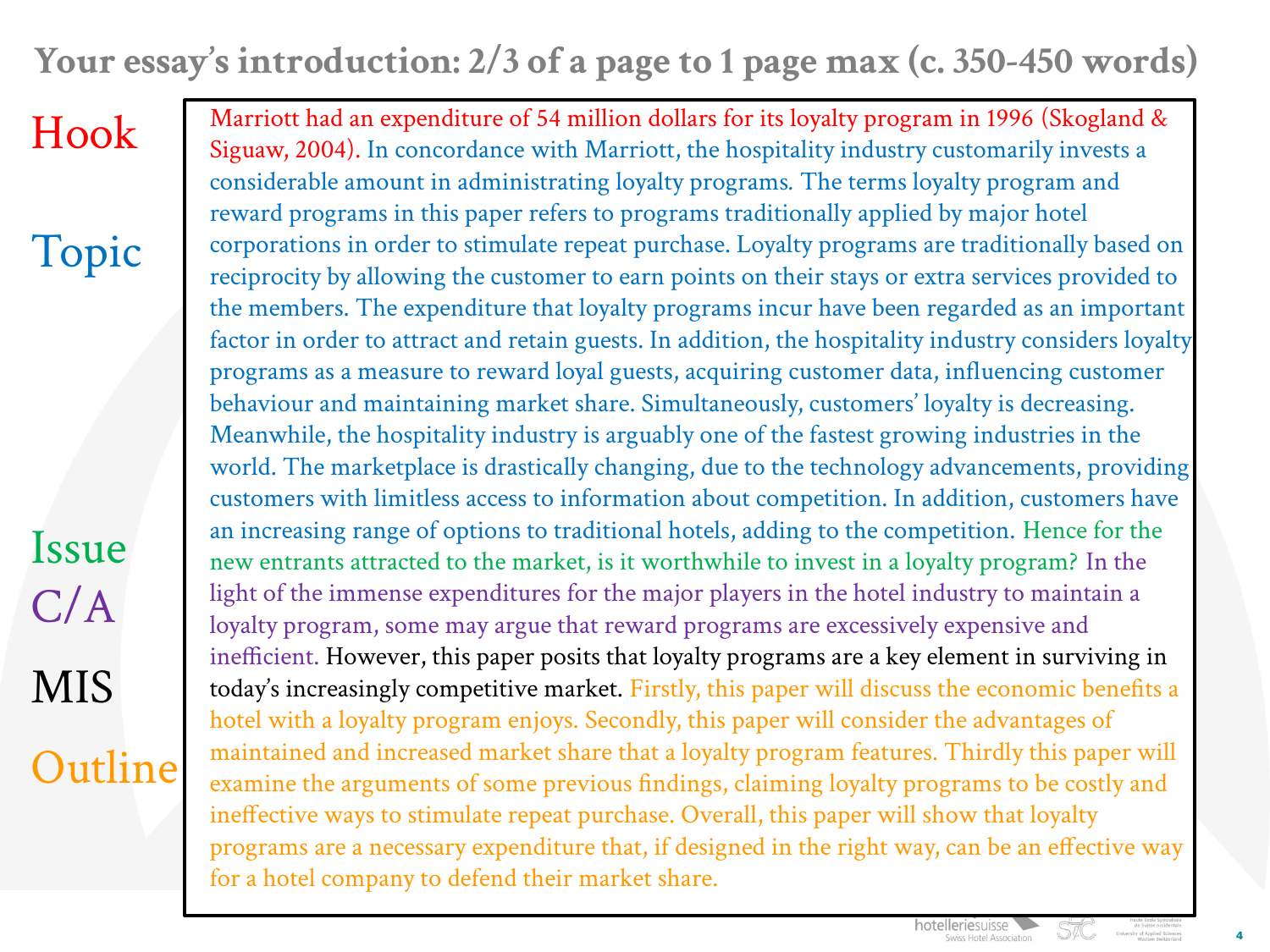

# Your essay’s introduction: 2/3 of a page to 1 page max (c. 350-450 words)
Hook

Topic

Issue
C/A
MIS
Outline

Marriott had an expenditure of 54 million dollars for its loyalty program in 1996 (Skogland & Siguaw, 2004). In concordance with Marriott, the hospitality industry customarily invests a considerable amount in administrating loyalty programs. The terms loyalty program and reward programs in this paper refers to programs traditionally applied by major hotel corporations in order to stimulate repeat purchase. Loyalty programs are traditionally based on reciprocity by allowing the customer to earn points on their stays or extra services provided to the members. The expenditure that loyalty programs incur have been regarded as an important factor in order to attract and retain guests. In addition, the hospitality industry considers loyalty programs as a measure to reward loyal guests, acquiring customer data, influencing customer behaviour and maintaining market share. Simultaneously, customers’ loyalty is decreasing. Meanwhile, the hospitality industry is arguably one of the fastest growing industries in the world. The marketplace is drastically changing, due to the technology advancements, providing customers with limitless access to information about competition. In addition, customers have an increasing range of options to traditional hotels, adding to the competition. Hence for the new entrants attracted to the market, is it worthwhile to invest in a loyalty program? In the light of the immense expenditures for the major players in the hotel industry to maintain a loyalty program, some may argue that reward programs are excessively expensive and inefficient. However, this paper posits that loyalty programs are a key element in surviving in today’s increasingly competitive market. Firstly, this paper will discuss the economic benefits a hotel with a loyalty program enjoys. Secondly, this paper will consider the advantages of maintained and increased market share that a loyalty program features. Thirdly this paper will examine the arguments of some previous findings, claiming loyalty programs to be costly and ineffective ways to stimulate repeat purchase. Overall, this paper will show that loyalty programs are a necessary expenditure that, if designed in the right way, can be an effective way for a hotel company to defend their market share.